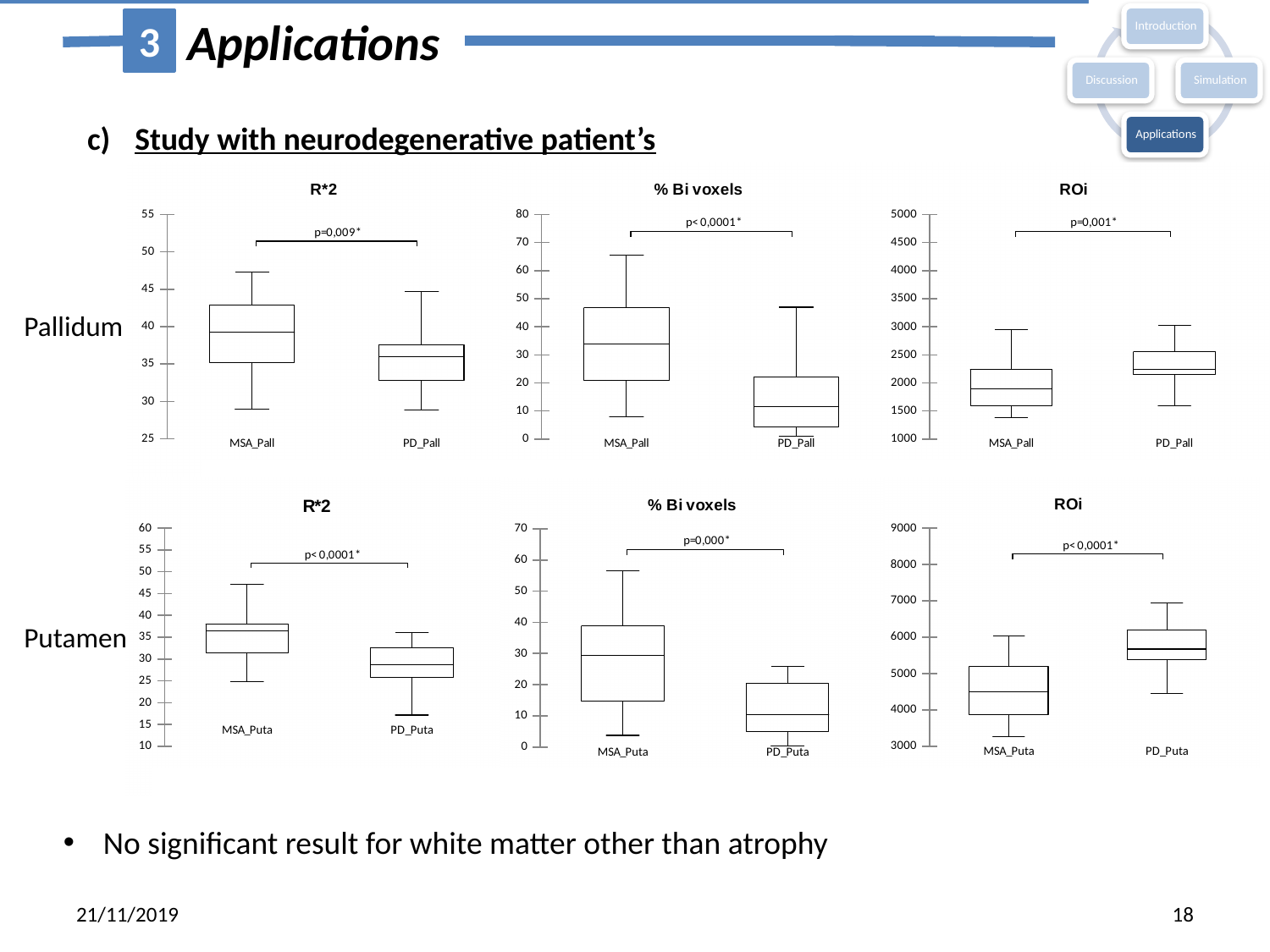

# Applications
Introduction
Simulation
Applications
Discussion
3
Study with neurodegenerative patient’s

### Chart: R*2

| Category |  |  |  |  |  |  |
|---|---|---|---|---|---|---|

### Chart: % Bi voxels

| Category |  |  |  |  |  |  |
|---|---|---|---|---|---|---|

### Chart: ROi

| Category |  |  |  |  |  |  |  |  |
|---|---|---|---|---|---|---|---|---|

### Chart: R*2

| Category |  |  |  |  |  |  |
|---|---|---|---|---|---|---|

### Chart: ROi

| Category |  |  |  |  |  |  |  |
|---|---|---|---|---|---|---|---|

### Chart: % Bi voxels

| Category |  |  |  |  |  |  |  |
|---|---|---|---|---|---|---|---|
Pallidum
Putamen
No significant result for white matter other than atrophy
21/11/2019
18